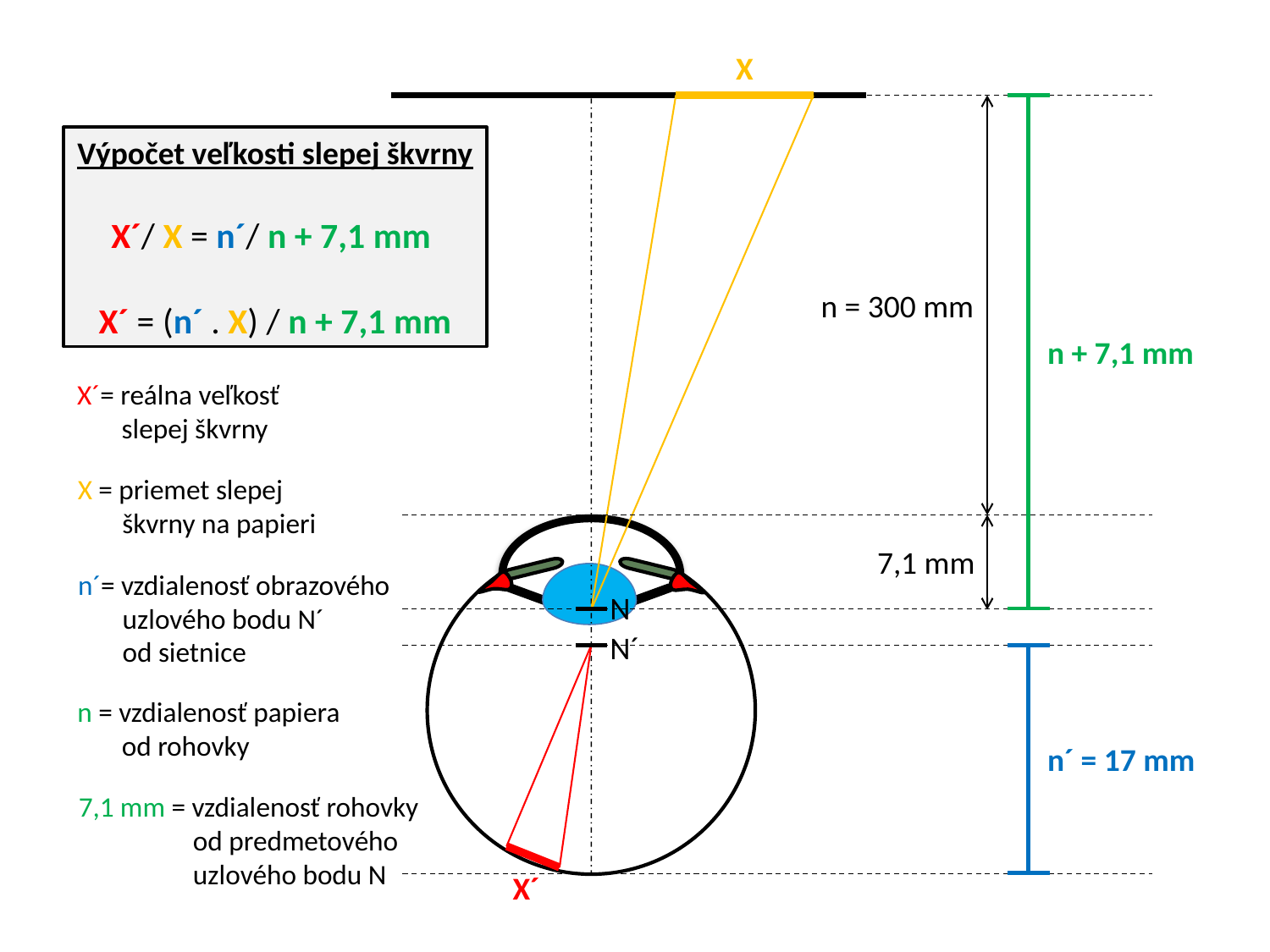

X
n = 300 mm
n + 7,1 mm

7,1 mm
N
N´
n´ = 17 mm
X´
Výpočet veľkosti slepej škvrny

X´/ X = n´/ n + 7,1 mm

X´ = (n´ . X) / n + 7,1 mm
X´= reálna veľkosť
       slepej škvrny
X = priemet slepej
       škvrny na papieri
n´= vzdialenosť obrazového
       uzlového bodu N´
       od sietnice
n = vzdialenosť papiera
       od rohovky
7,1 mm = vzdialenosť rohovky
                  od predmetového
                  uzlového bodu N